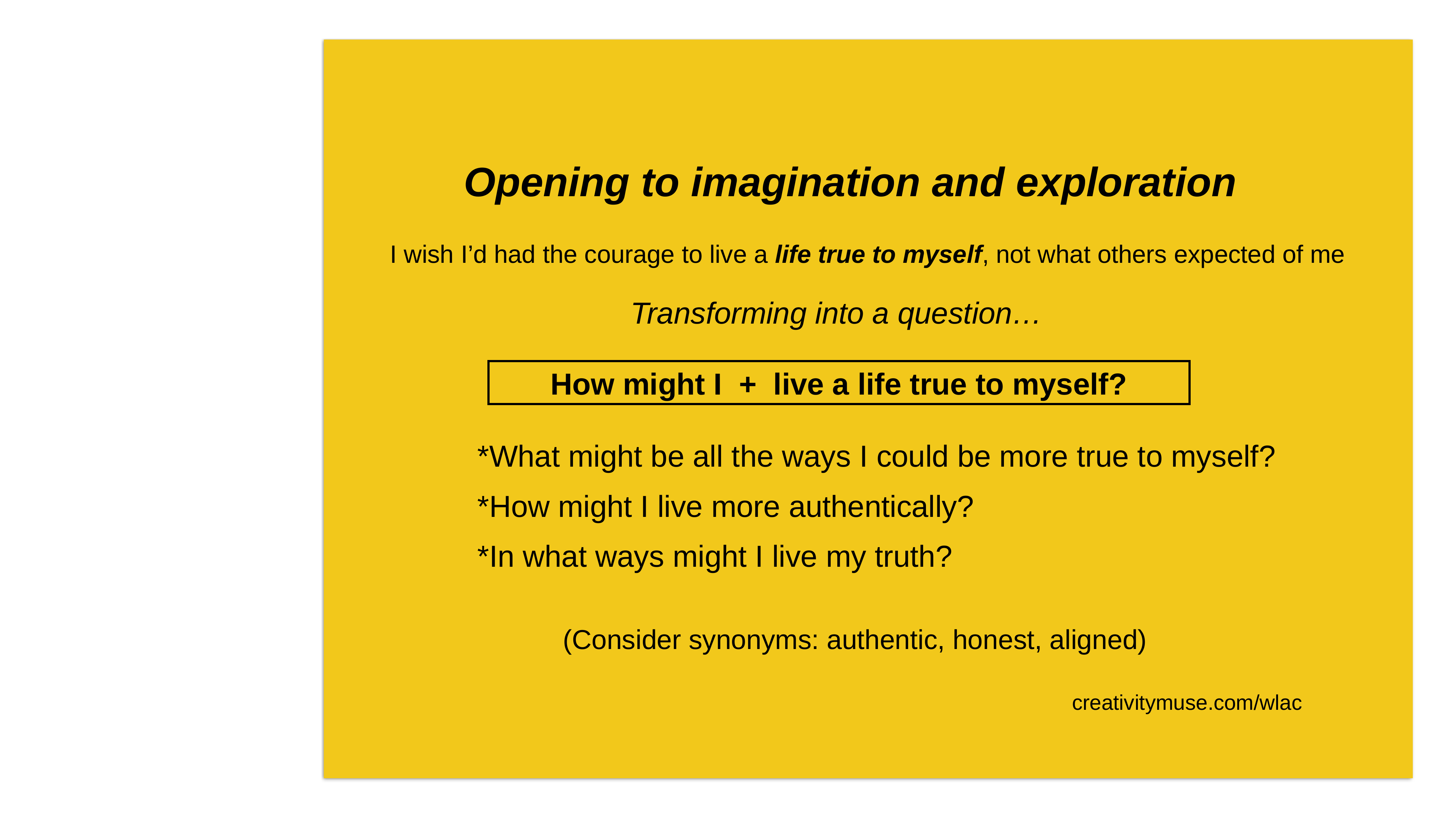

Opening to imagination and exploration
I wish I’d had the courage to live a life true to myself, not what others expected of me
Transforming into a question…
How might I  +  live a life true to myself?
*What might be all the ways I could be more true to myself?
*How might I live more authentically?
*In what ways might I live my truth?

(Consider synonyms: authentic, honest, aligned)
creativitymuse.com/wlac